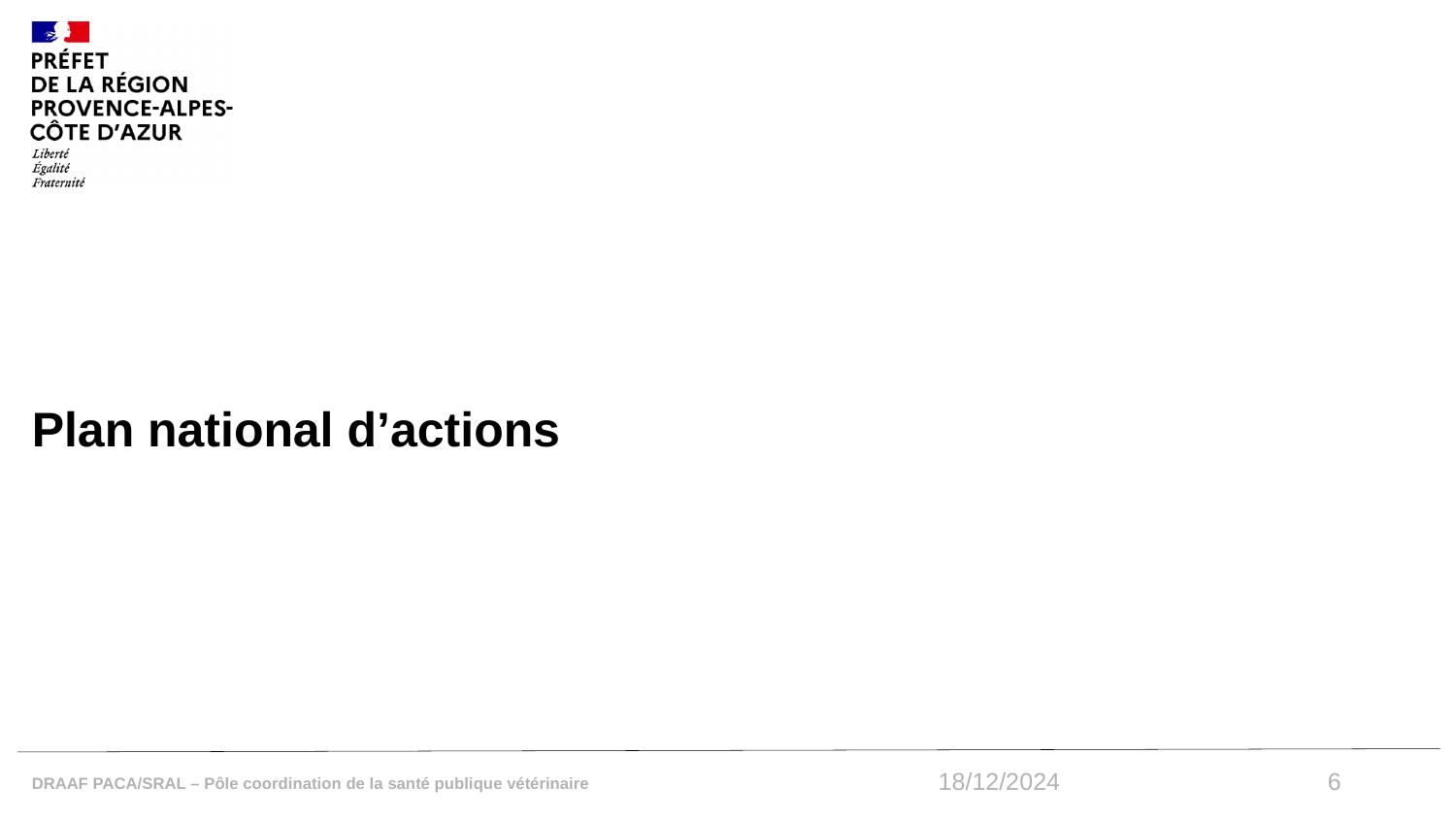

# Plan national d’actions
18/12/2024
6
DRAAF PACA/SRAL – Pôle coordination de la santé publique vétérinaire